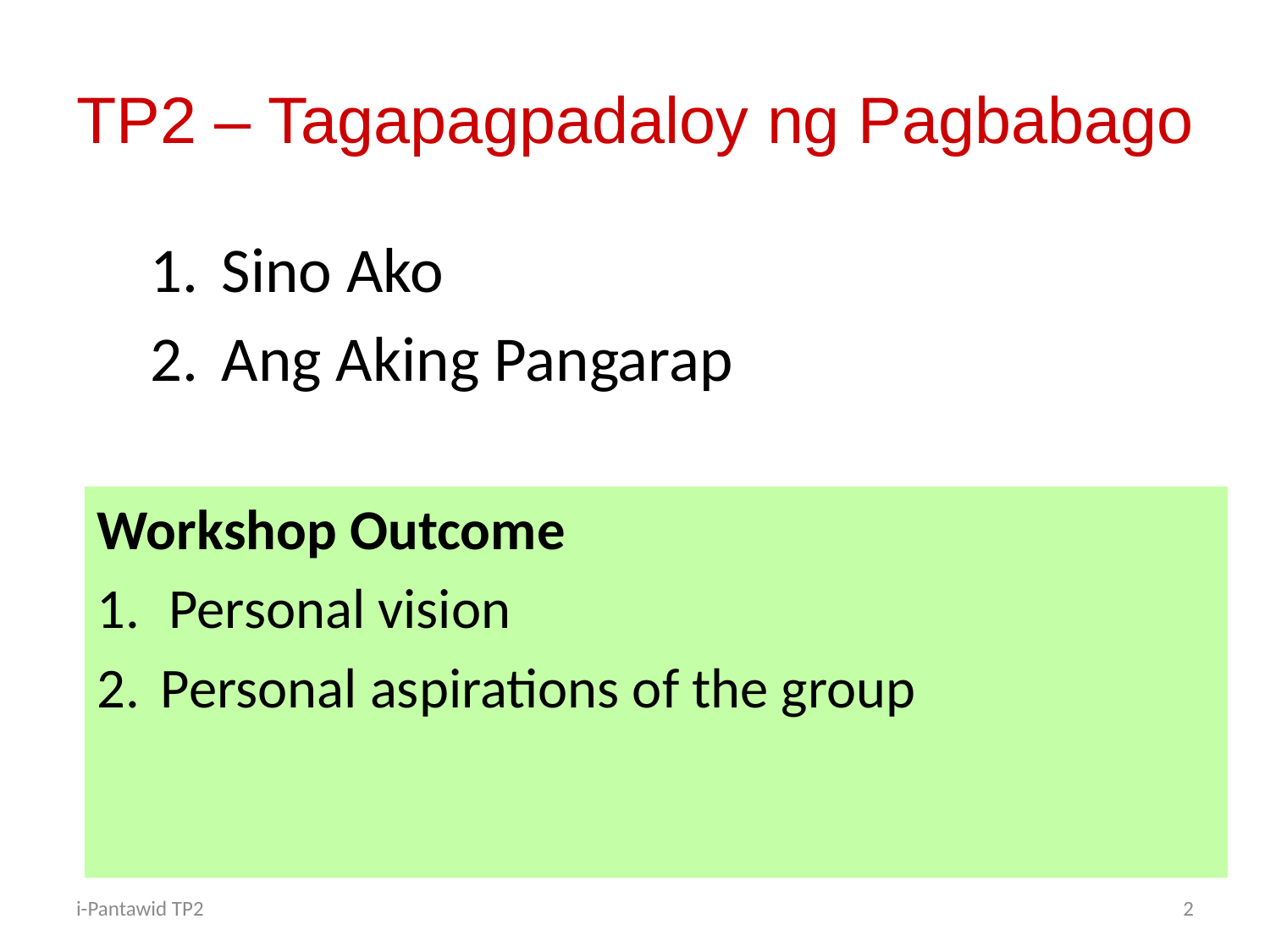

# TP2 – Tagapagpadaloy ng Pagbabago
Sino Ako
Ang Aking Pangarap
Workshop Outcome
Personal vision
Personal aspirations of the group
i-Pantawid TP2
2